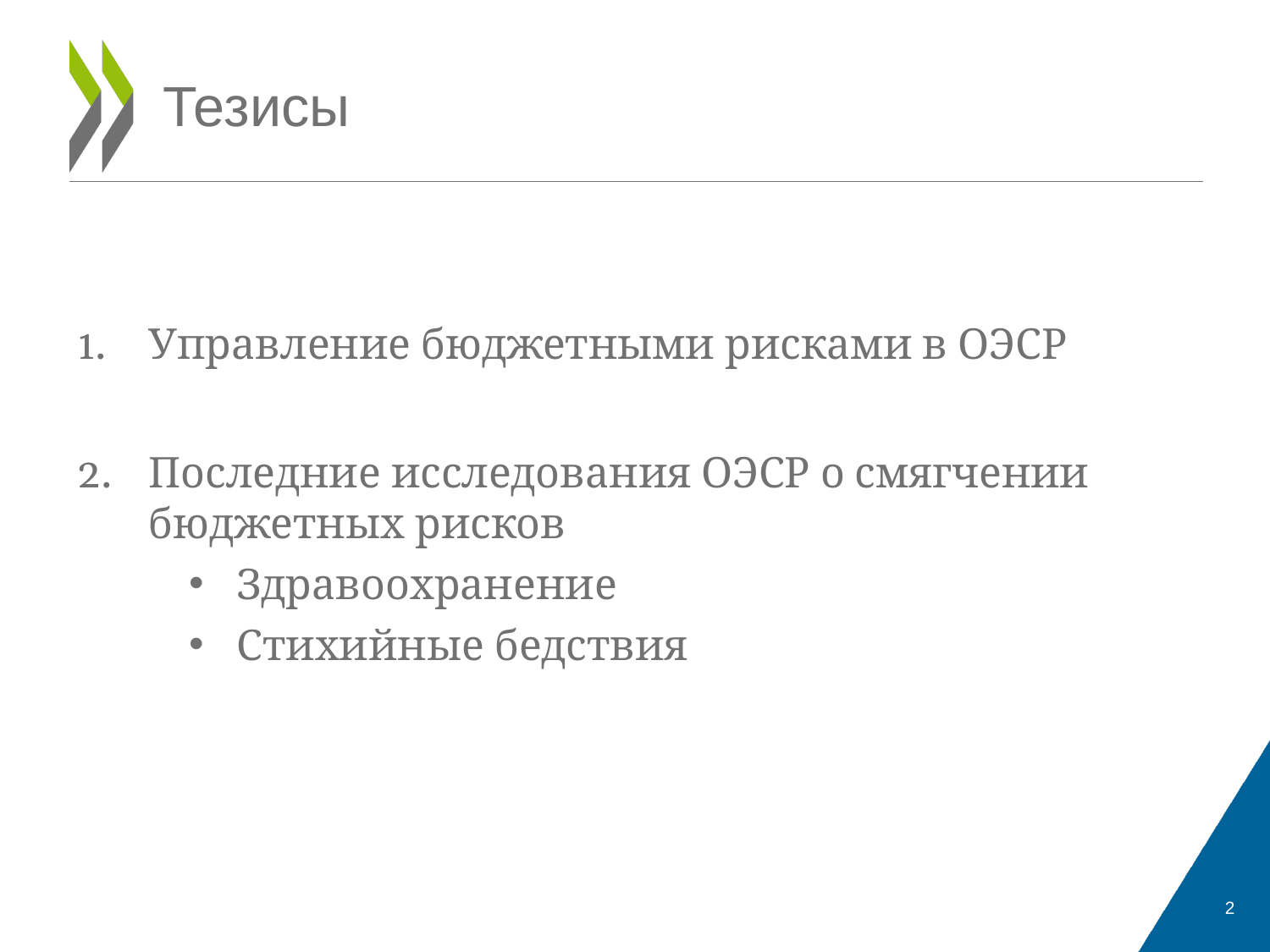

# Тезисы

Управление бюджетными рисками в ОЭСР

Последние исследования ОЭСР о смягчении бюджетных рисков
Здравоохранение
Стихийные бедствия

2